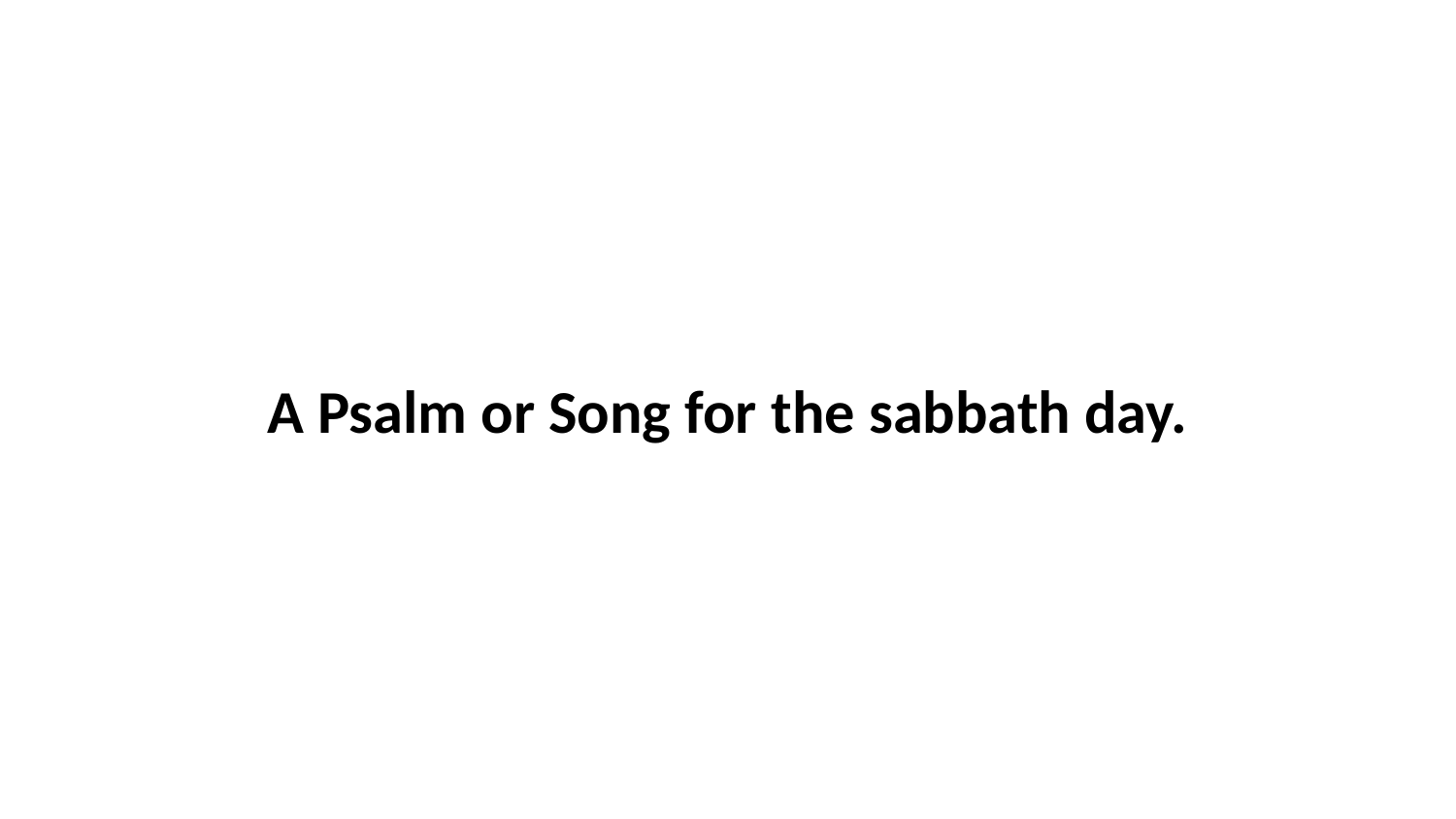

A Psalm or Song for the sabbath day.